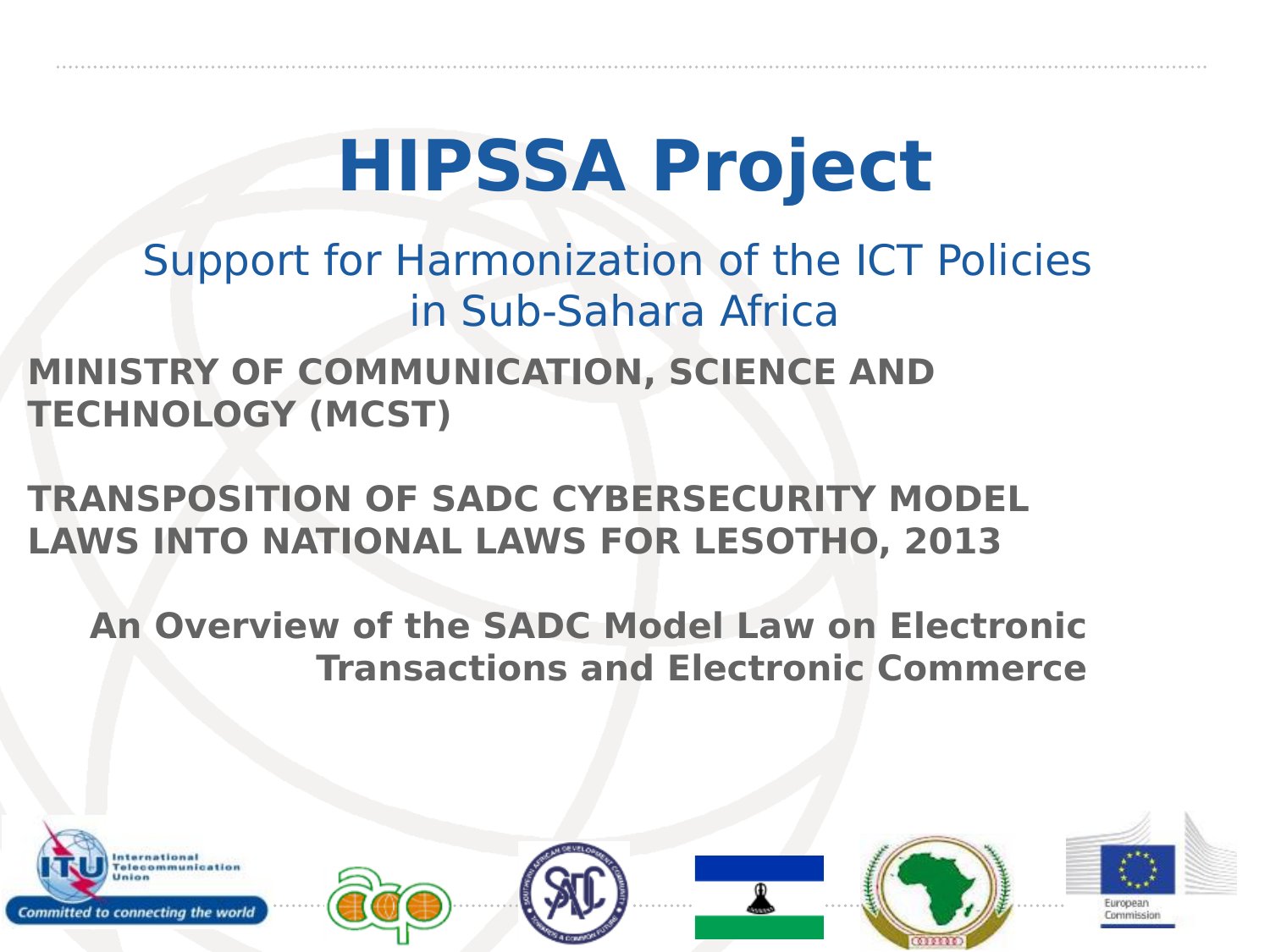

# HIPSSA Project

MINISTRY OF COMMUNICATION, SCIENCE AND TECHNOLOGY (MCST)

TRANSPOSITION OF SADC CYBERSECURITY MODEL LAWS INTO NATIONAL LAWS FOR LESOTHO, 2013

An Overview of the SADC Model Law on Electronic Transactions and Electronic Commerce

Support for Harmonization of the ICT Policies
in Sub-Sahara Africa